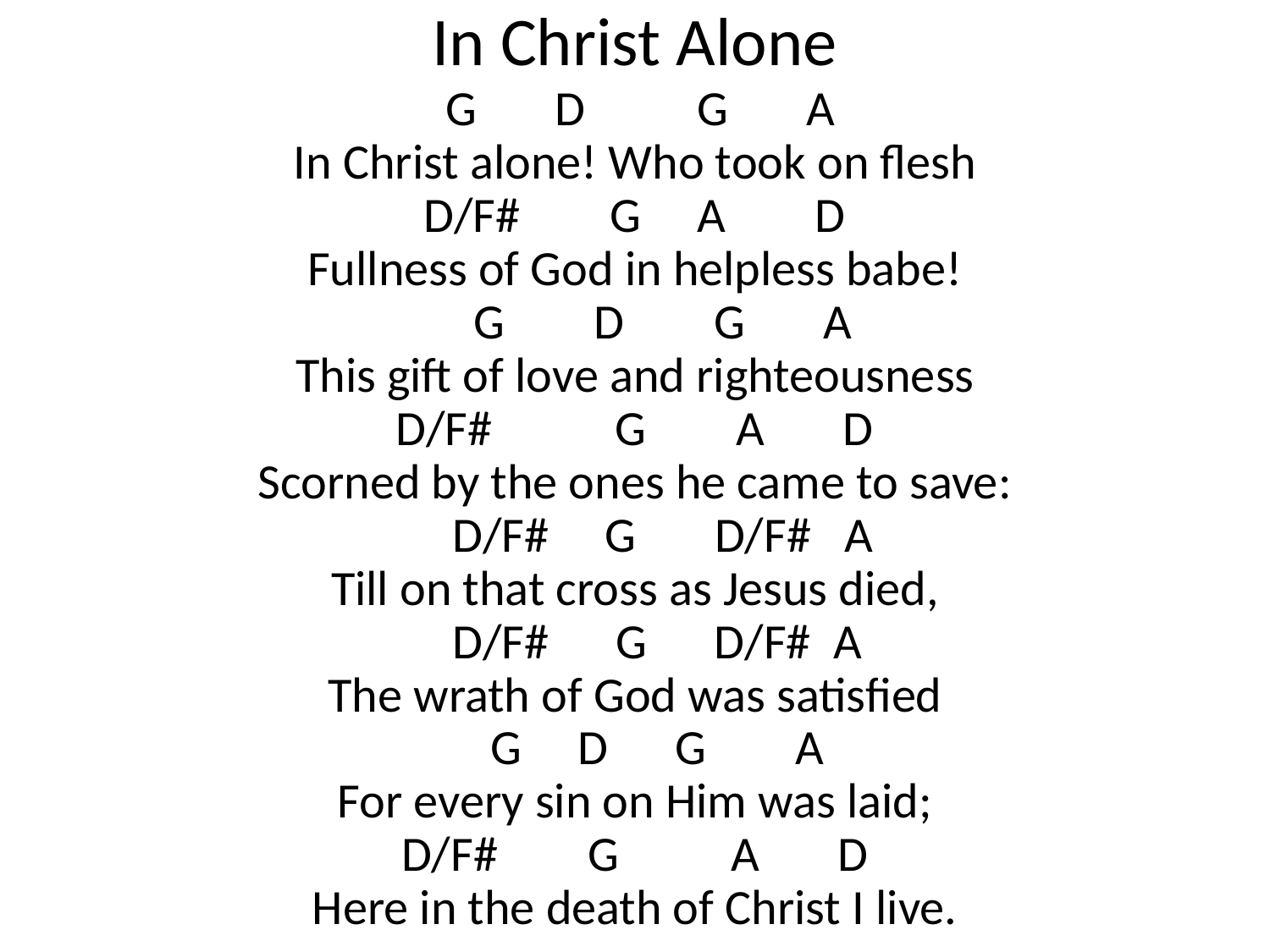

# In Christ Alone
 G       D          G       A
In Christ alone! Who took on flesh
D/F#        G     A        D
Fullness of God in helpless babe!
     G        D        G       A
This gift of love and righteousness
D/F#           G        A       D
Scorned by the ones he came to save:
     D/F#     G       D/F#   A
Till on that cross as Jesus died,
    D/F#      G      D/F#  A
The wrath of God was satisfied
    G     D      G        A
For every sin on Him was laid;
D/F#        G          A       D
Here in the death of Christ I live.